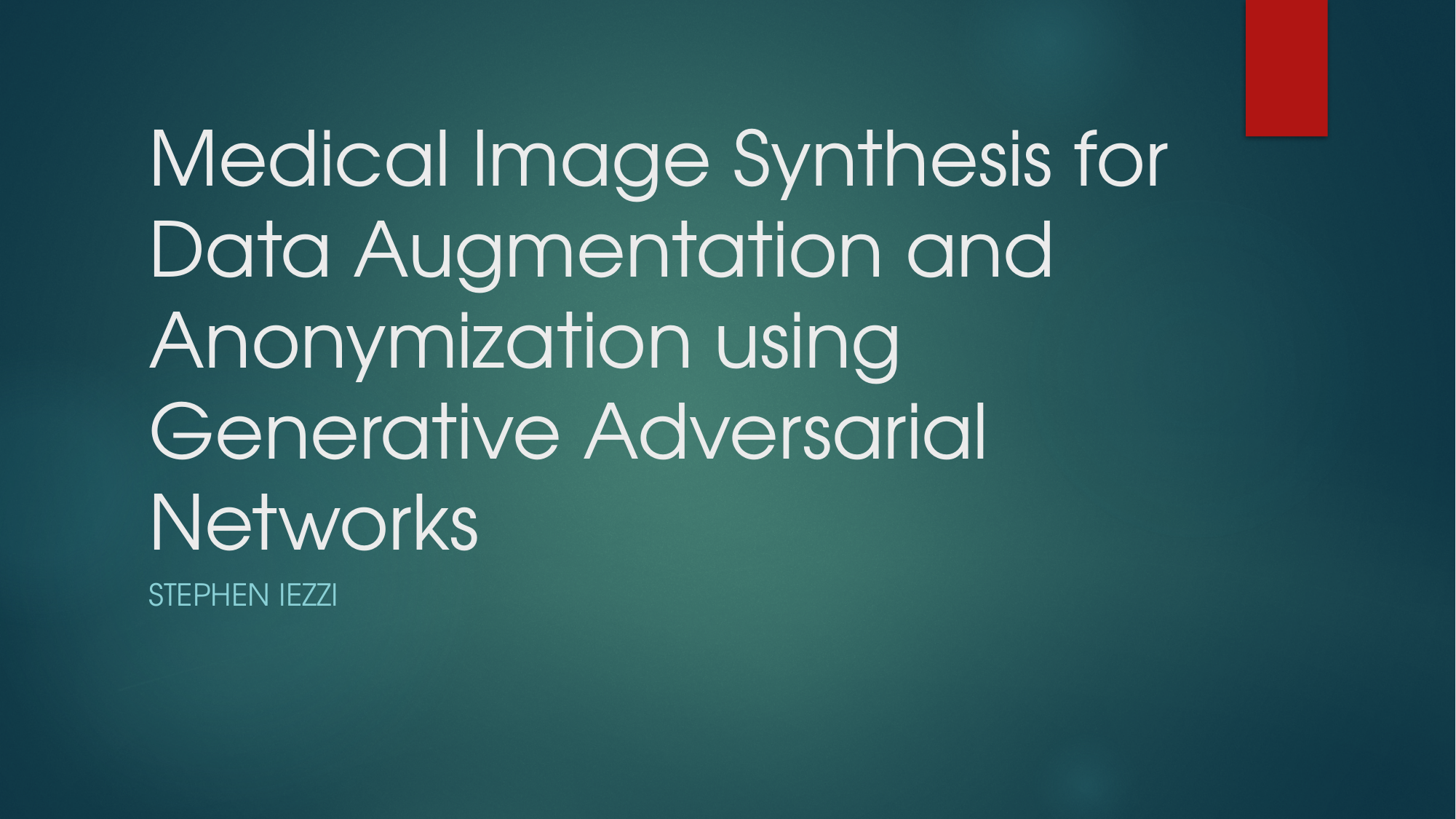

# Medical Image Synthesis for Data Augmentation and Anonymization using Generative Adversarial Networks
Stephen Iezzi